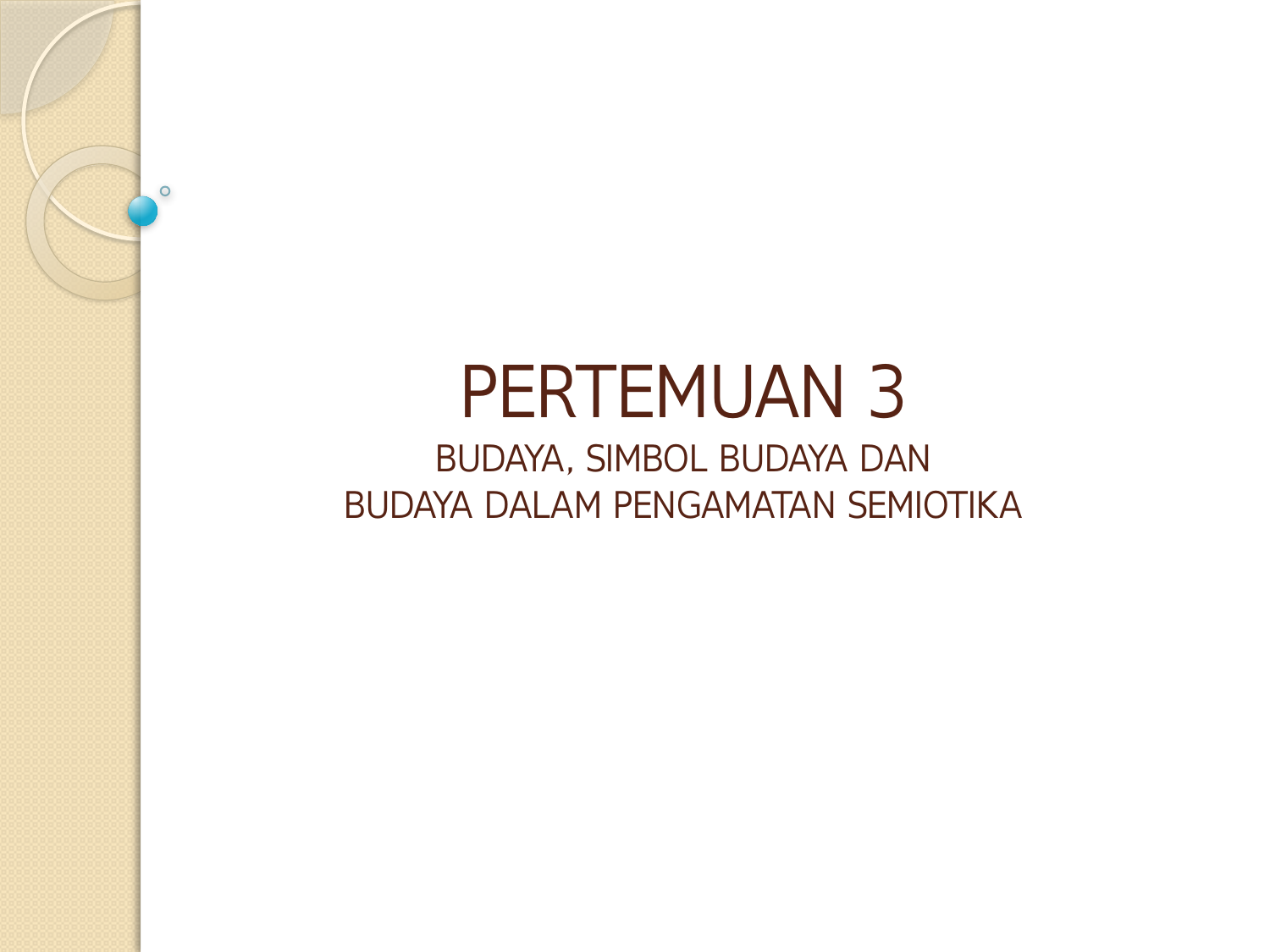

PERTEMUAN 3
BUDAYA, SIMBOL BUDAYA DAN
BUDAYA DALAM PENGAMATAN SEMIOTIKA